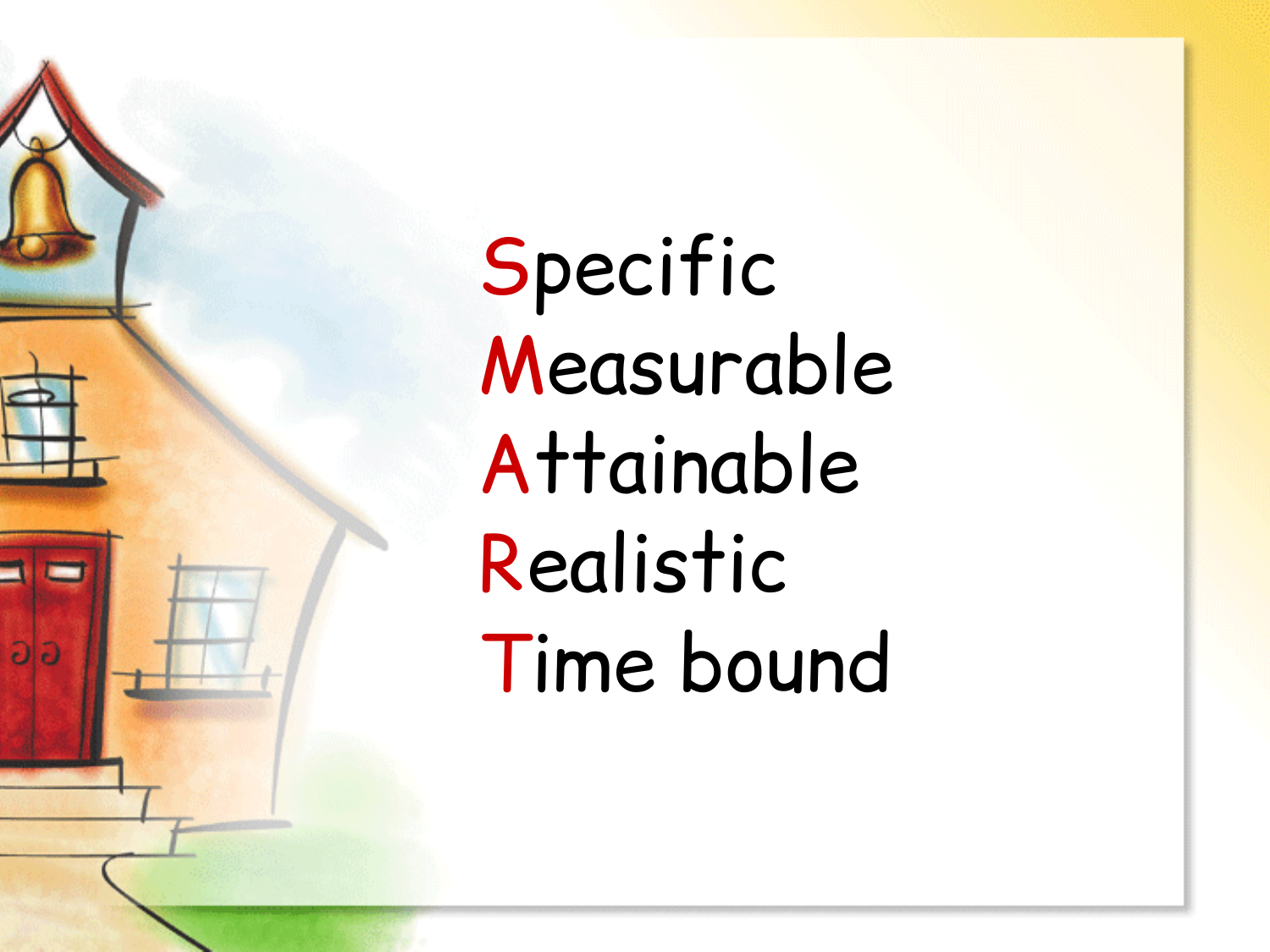

#
Specific
Measurable
Attainable
Realistic
Time bound